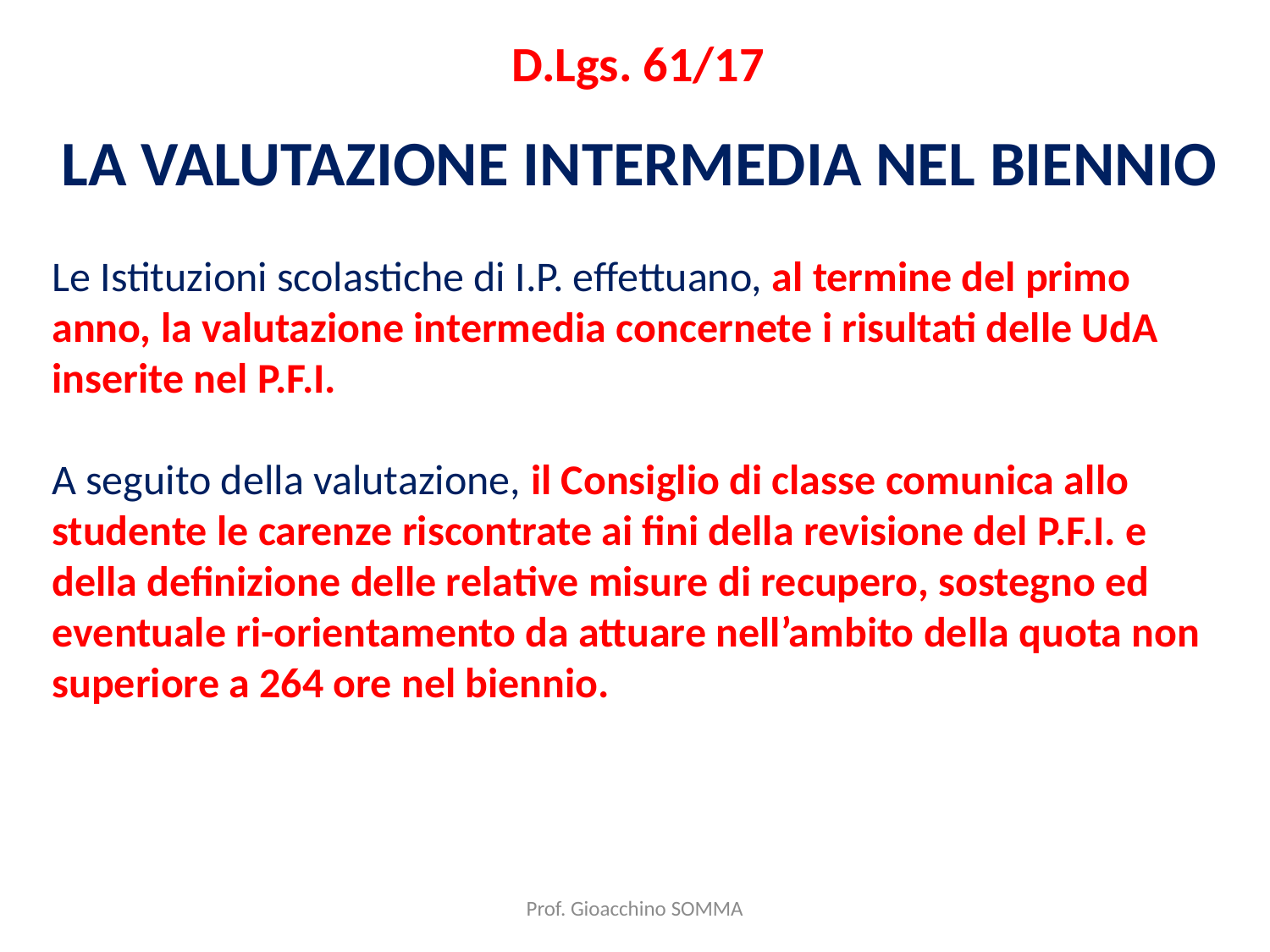

D.Lgs. 61/17
LA VALUTAZIONE INTERMEDIA NEL BIENNIO

Le Istituzioni scolastiche di I.P. effettuano, al termine del primo anno, la valutazione intermedia concernete i risultati delle UdA inserite nel P.F.I.

A seguito della valutazione, il Consiglio di classe comunica allo studente le carenze riscontrate ai fini della revisione del P.F.I. e della definizione delle relative misure di recupero, sostegno ed eventuale ri-orientamento da attuare nell’ambito della quota non superiore a 264 ore nel biennio.
Prof. Gioacchino SOMMA